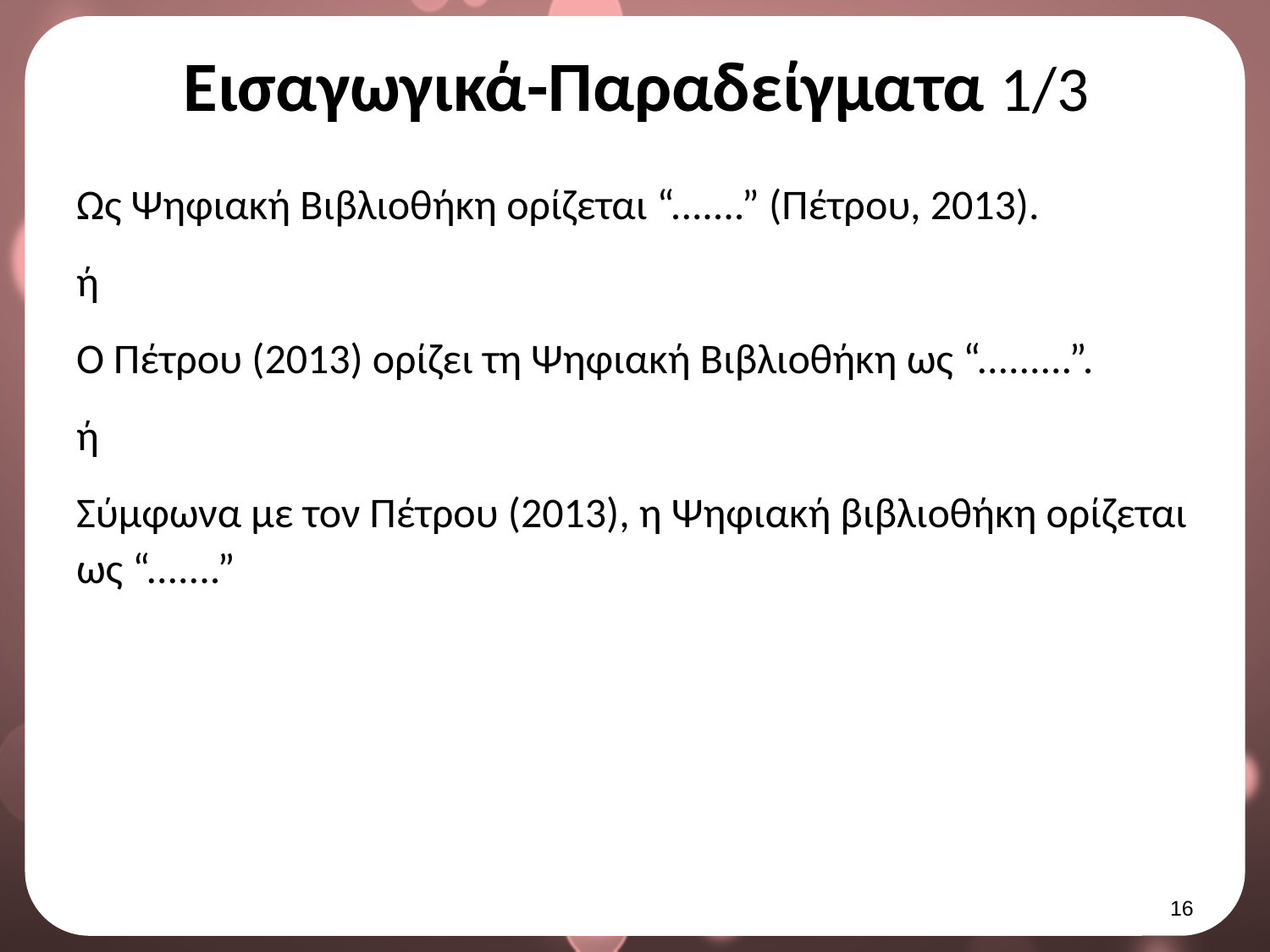

# Εισαγωγικά-Παραδείγματα 1/3
Ως Ψηφιακή Βιβλιοθήκη ορίζεται “.......” (Πέτρου, 2013).
ή
Ο Πέτρου (2013) ορίζει τη Ψηφιακή Βιβλιοθήκη ως “.........”.
ή
Σύμφωνα με τον Πέτρου (2013), η Ψηφιακή βιβλιοθήκη ορίζεται ως “.......”

16